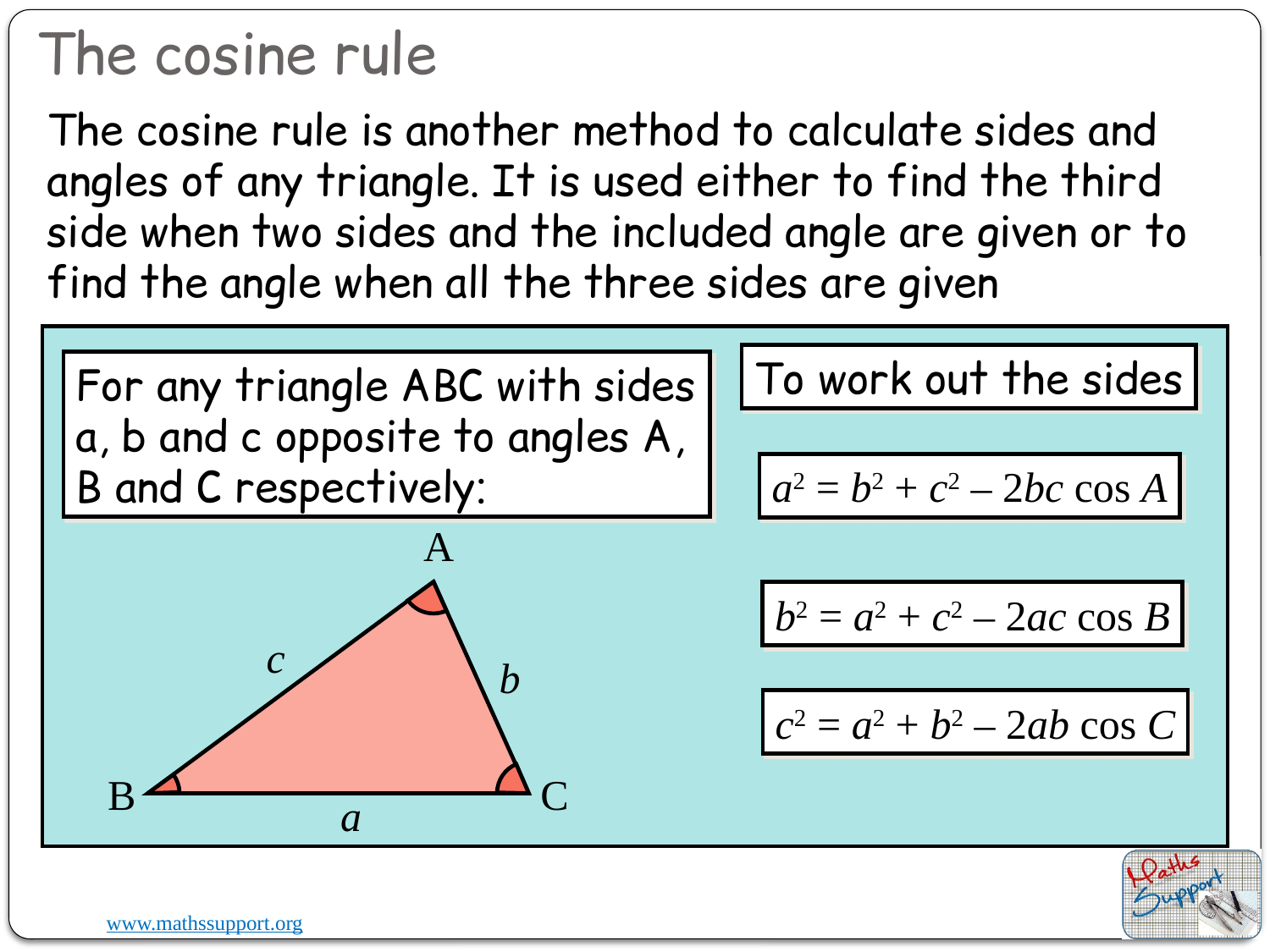

The cosine rule
The cosine rule is another method to calculate sides and angles of any triangle. It is used either to find the third side when two sides and the included angle are given or to find the angle when all the three sides are given

To work out the sides
For any triangle ABC with sides a, b and c opposite to angles A, B and C respectively:
a2 = b2 + c2 – 2bc cos A
A

c
b
B

C
a
b2 = a2 + c2 – 2ac cos B
c2 = a2 + b2 – 2ab cos C